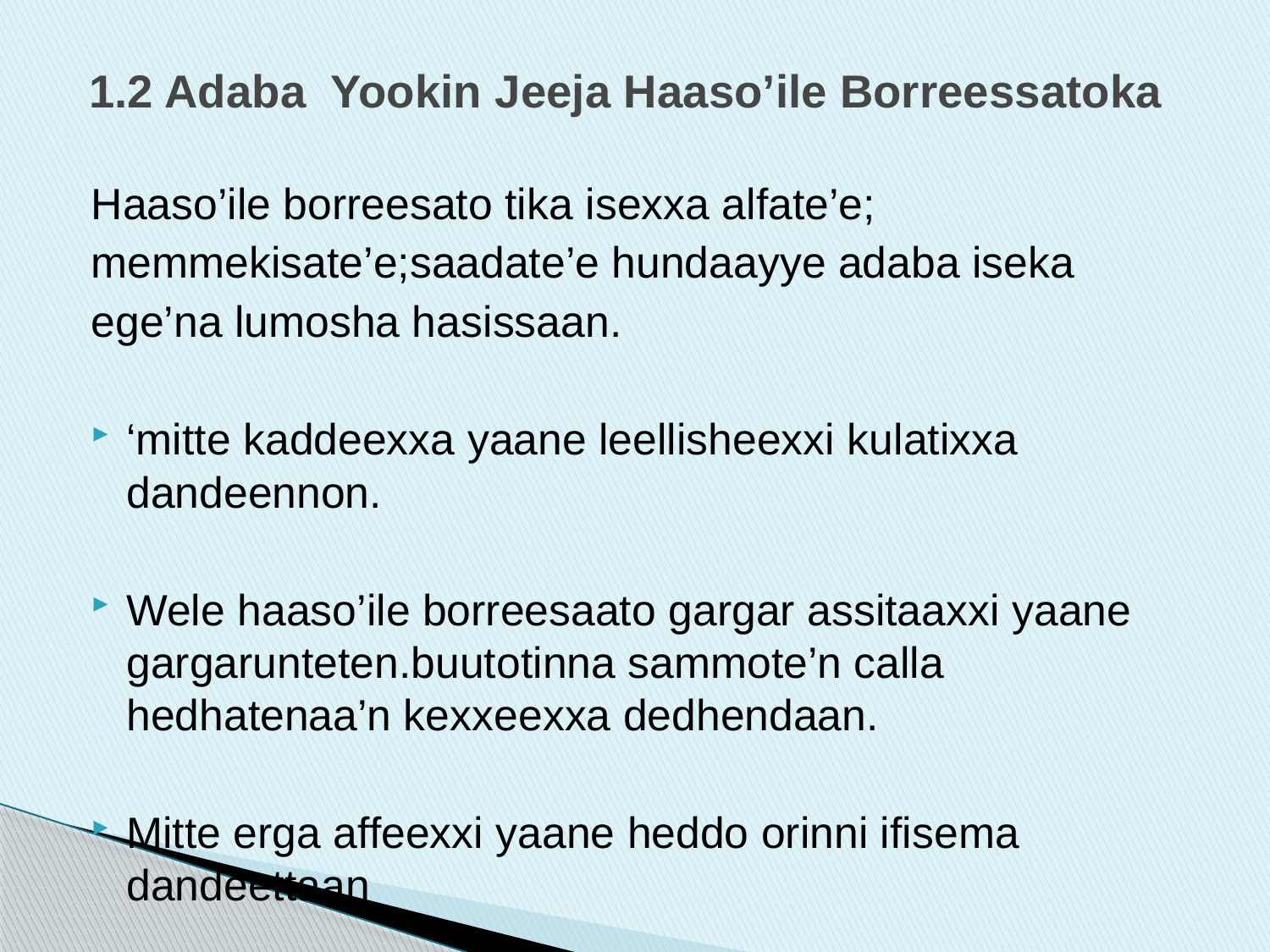

# 1.2 Adaba  Yookin Jeeja Haaso’ile Borreessatoka
Haaso’ile borreesato tika isexxa alfate’e;
memmekisate’e;saadate’e hundaayye adaba iseka
ege’na lumosha hasissaan.

‘mitte kaddeexxa yaane leellisheexxi kulatixxa dandeennon.

Wele haaso’ile borreesaato gargar assitaaxxi yaane gargarunteten.buutotinna sammote’n calla hedhatenaa’n kexxeexxa dedhendaan.

Mitte erga affeexxi yaane heddo orinni ifisema dandeettaan